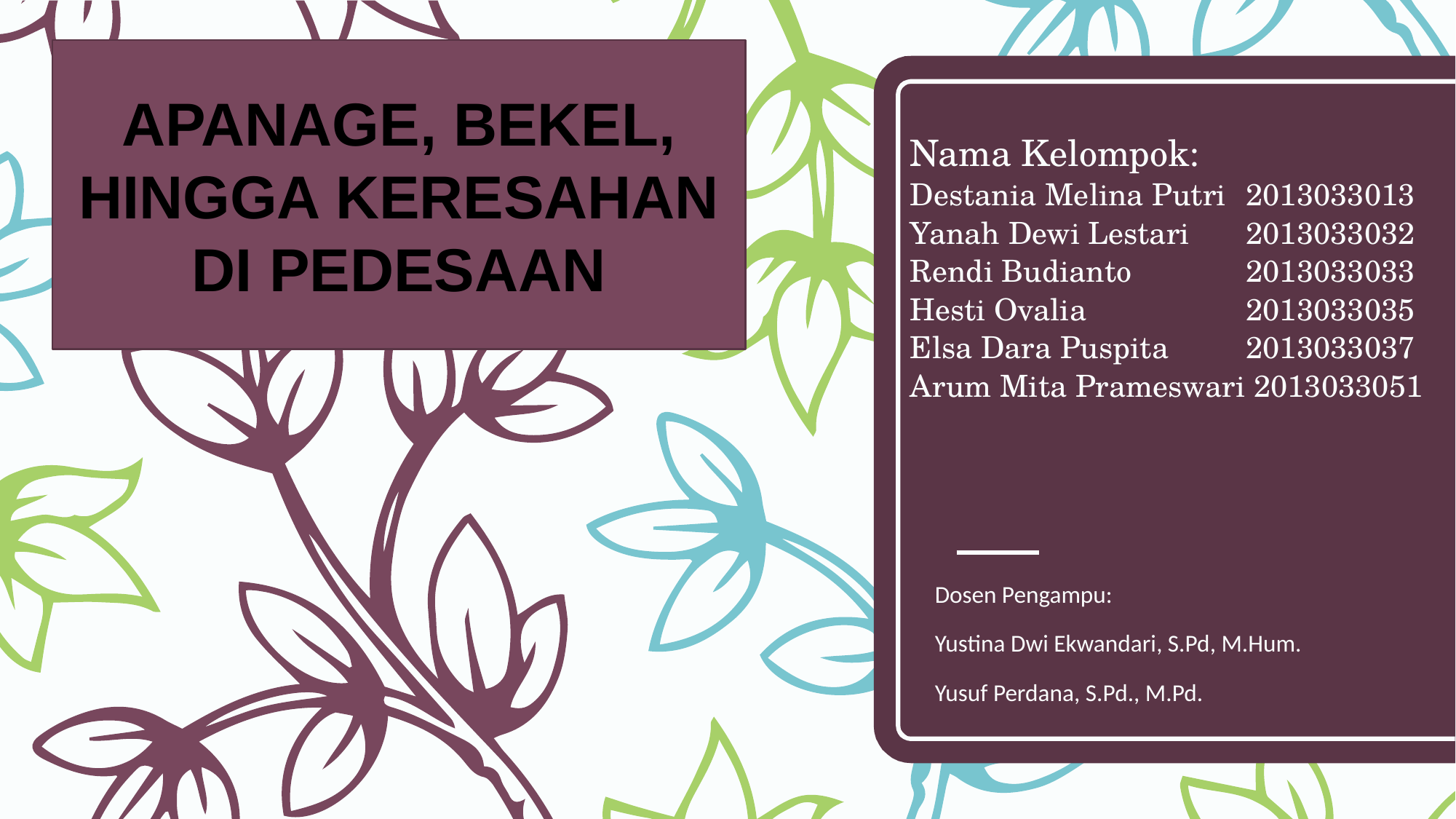

APANAGE, BEKEL, HINGGA KERESAHAN DI PEDESAAN
# Nama Kelompok: Destania Melina Putri	 2013033013 Yanah Dewi Lestari	 2013033032 Rendi Budianto	 2013033033 Hesti Ovalia		 2013033035 Elsa Dara Puspita	 2013033037 Arum Mita Prameswari 2013033051
Dosen Pengampu:
Yustina Dwi Ekwandari, S.Pd, M.Hum.
Yusuf Perdana, S.Pd., M.Pd.